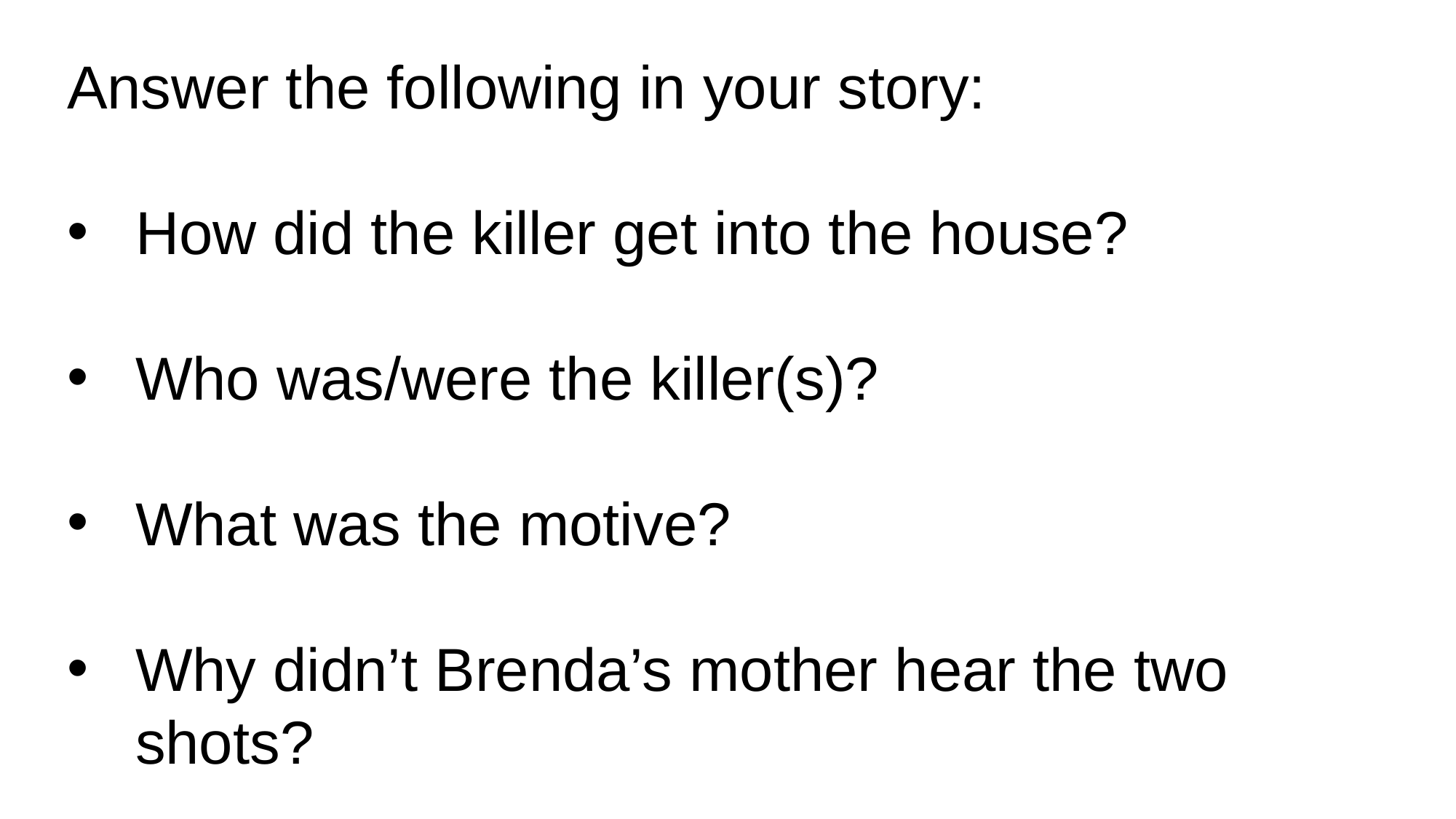

Answer the following in your story:
How did the killer get into the house?
Who was/were the killer(s)?
What was the motive?
Why didn’t Brenda’s mother hear the two shots?